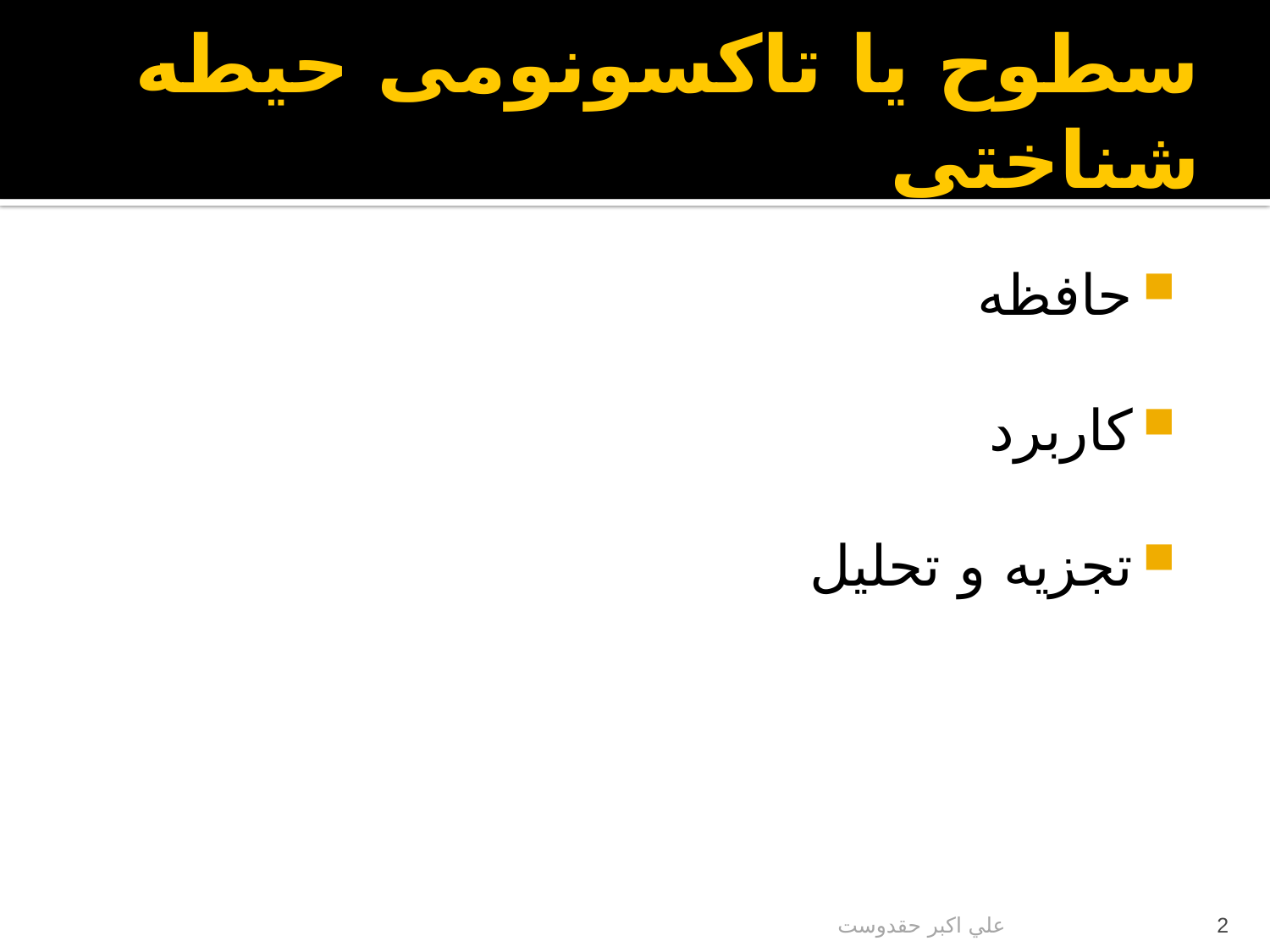

# سطوح یا تاکسونومی حیطه شناختی
حافظه

کاربرد

تجزیه و تحلیل
علي اكبر حقدوست
2